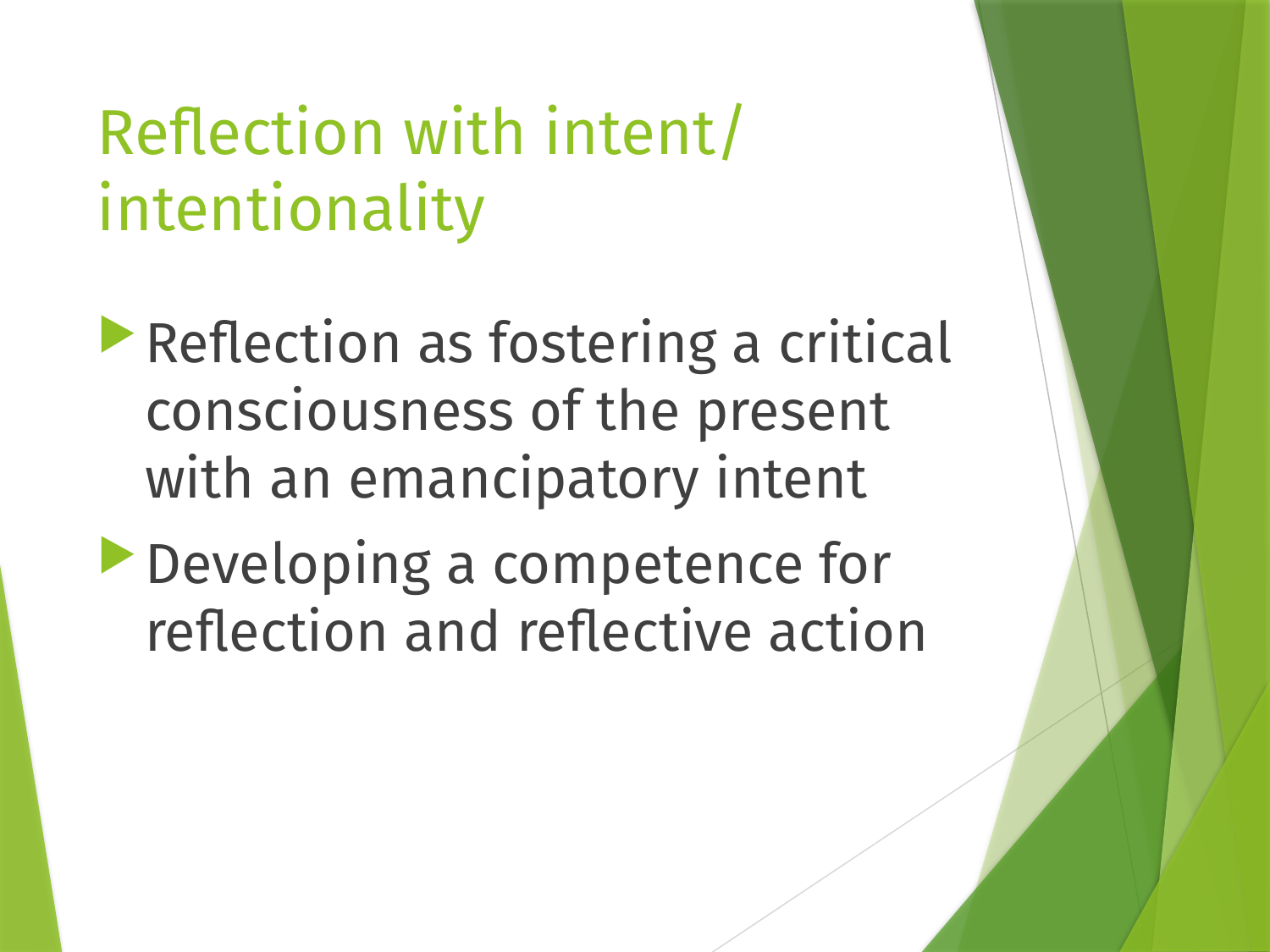

# Reflection with intent/ intentionality
Reflection as fostering a critical consciousness of the present with an emancipatory intent
Developing a competence for reflection and reflective action